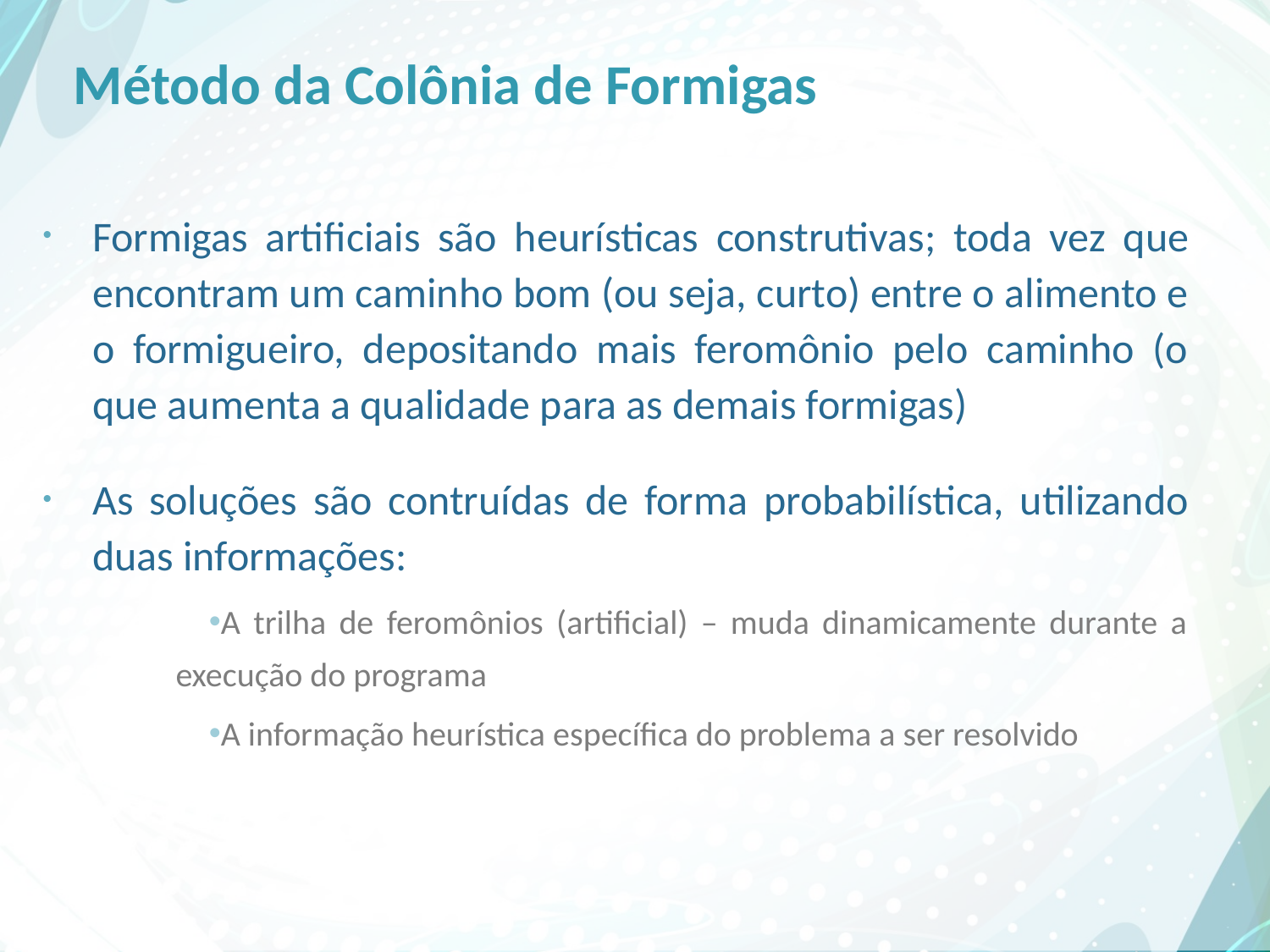

# Método da Colônia de Formigas
Formigas artificiais são heurísticas construtivas; toda vez que encontram um caminho bom (ou seja, curto) entre o alimento e o formigueiro, depositando mais feromônio pelo caminho (o que aumenta a qualidade para as demais formigas)
As soluções são contruídas de forma probabilística, utilizando duas informações:
A trilha de feromônios (artificial) – muda dinamicamente durante a execução do programa
A informação heurística específica do problema a ser resolvido